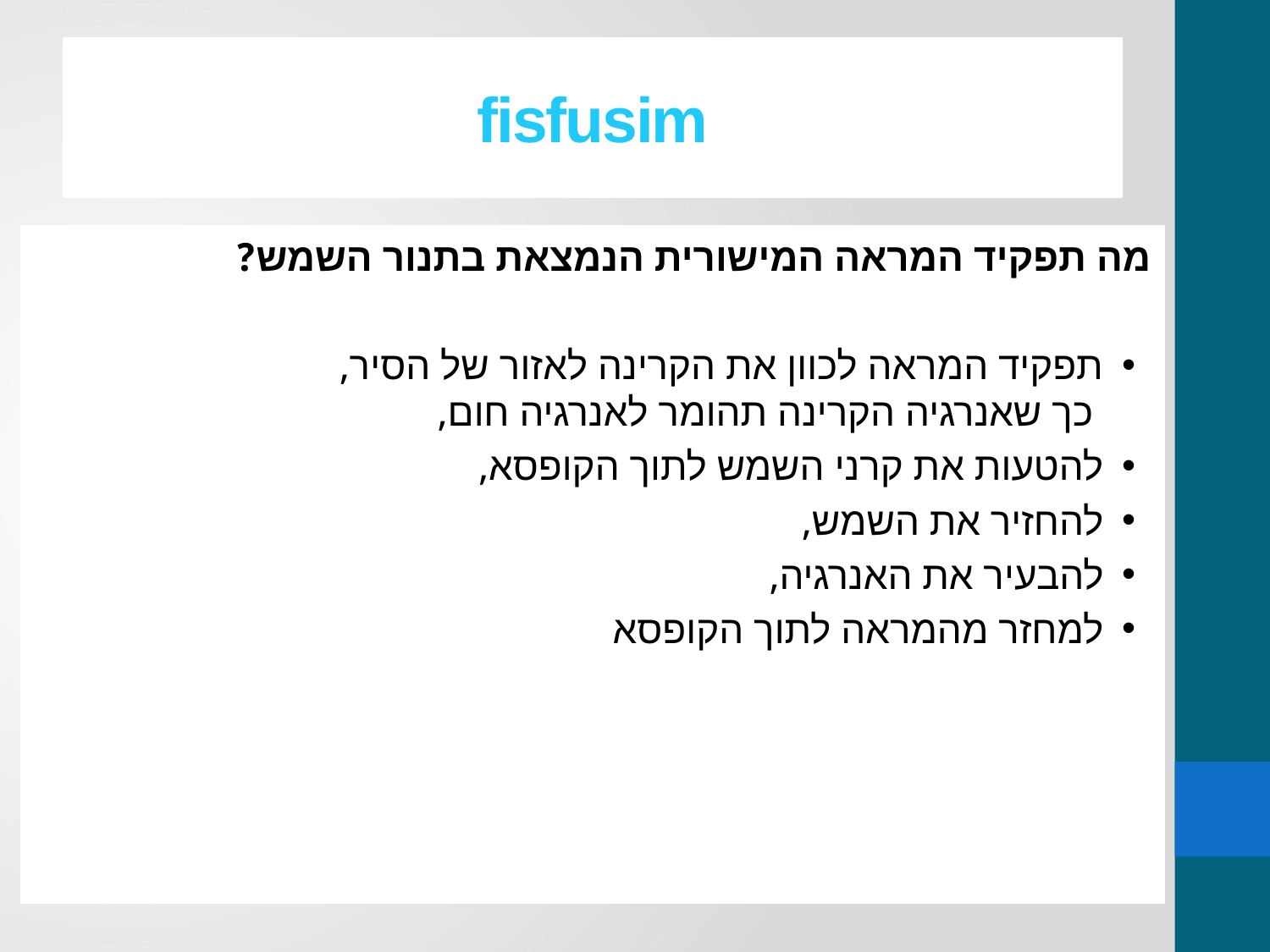

# fisfusim
מה תפקיד המראה המישורית הנמצאת בתנור השמש?

תפקיד המראה לכוון את הקרינה לאזור של הסיר,
 כך שאנרגיה הקרינה תהומר לאנרגיה חום,
להטעות את קרני השמש לתוך הקופסא,
להחזיר את השמש,
להבעיר את האנרגיה,
למחזר מהמראה לתוך הקופסא